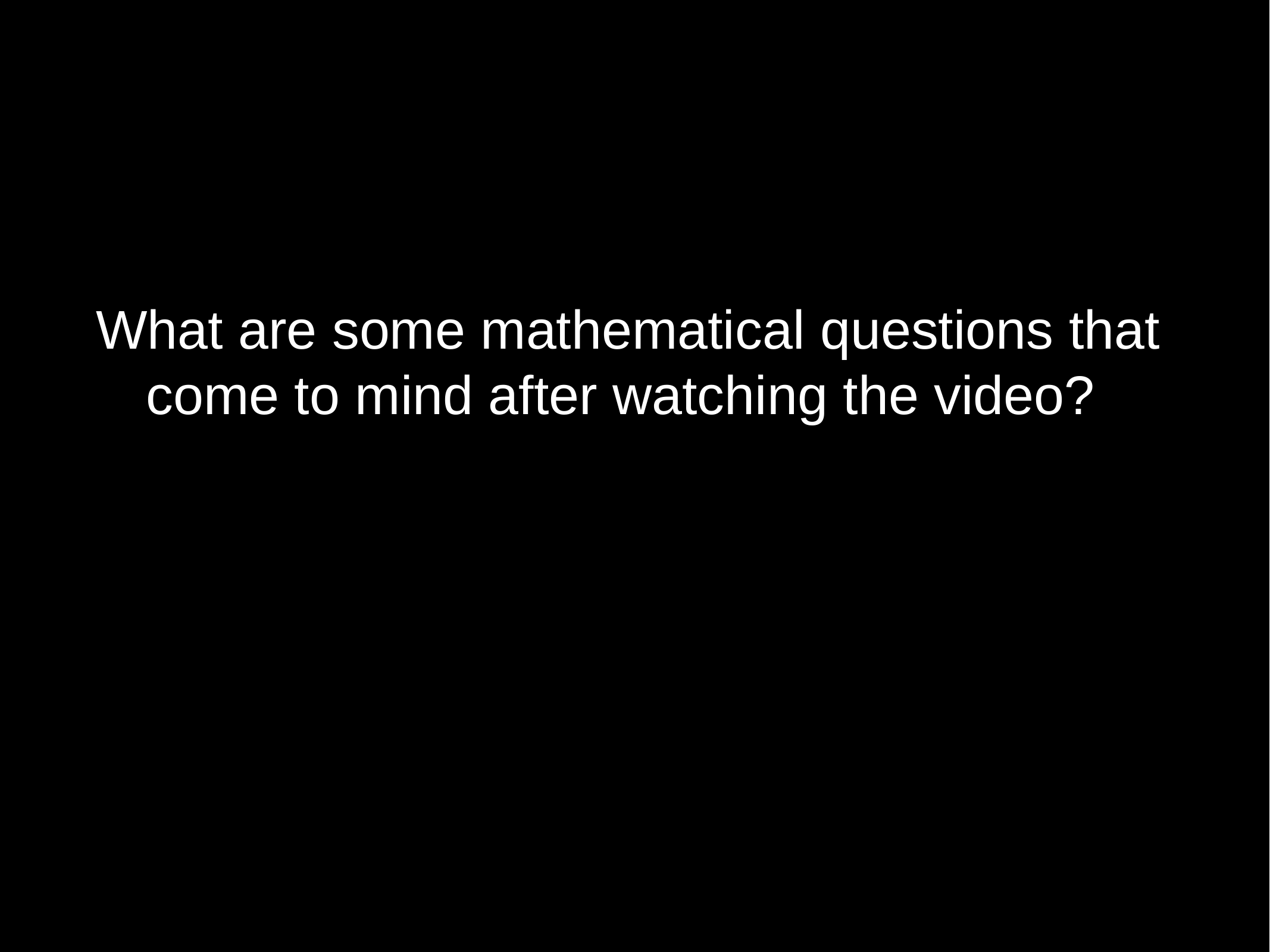

What are some mathematical questions that come to mind after watching the video?